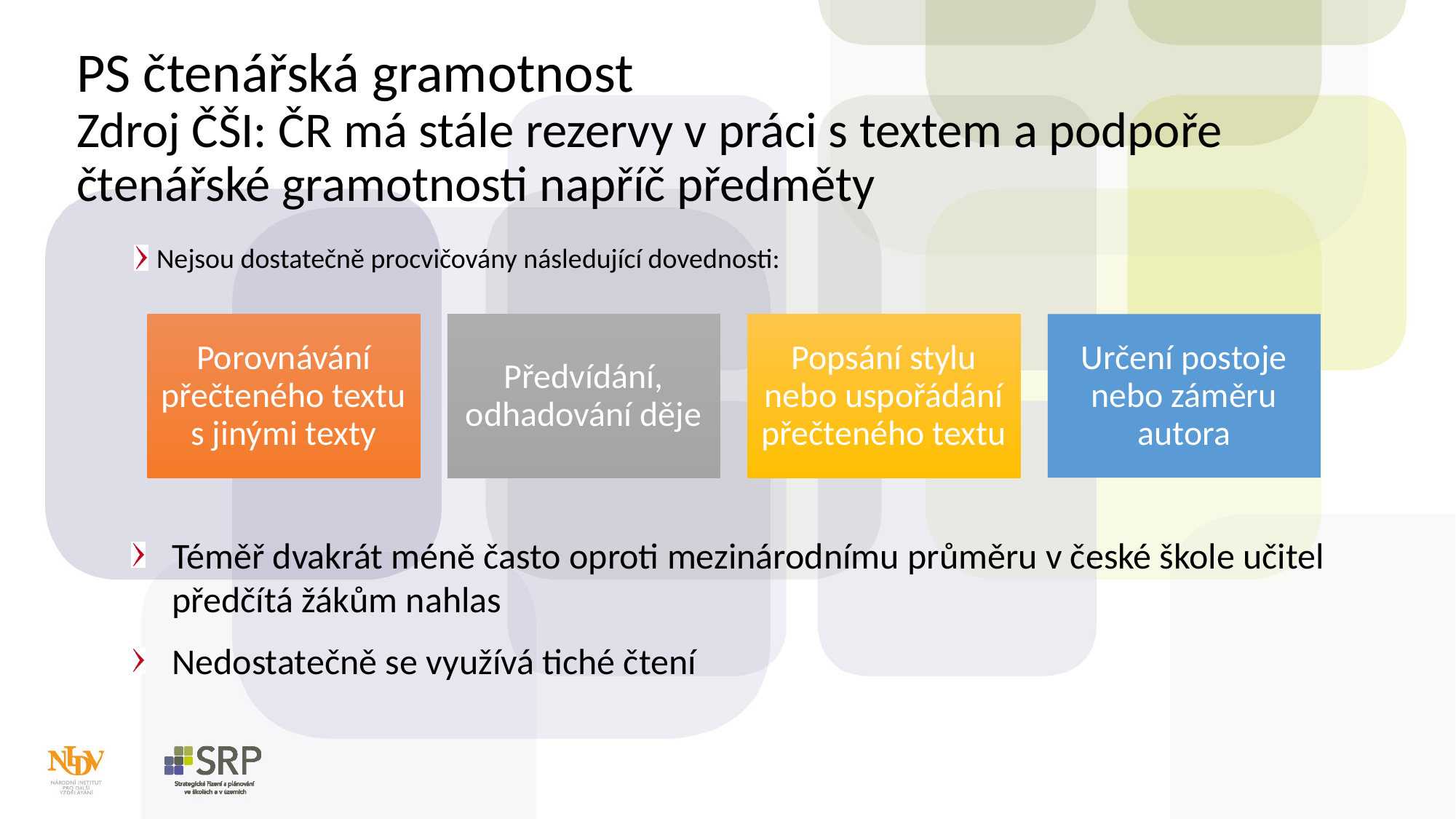

# PS čtenářská gramotnost Zdroj ČŠI: ČR má stále rezervy v práci s textem a podpoře čtenářské gramotnosti napříč předměty
Nejsou dostatečně procvičovány následující dovednosti:
Porovnávání přečteného textu s jinými texty
Předvídání, odhadování děje
Popsání stylu nebo uspořádání přečteného textu
Určení postoje nebo záměru autora
Téměř dvakrát méně často oproti mezinárodnímu průměru v české škole učitel předčítá žákům nahlas
Nedostatečně se využívá tiché čtení